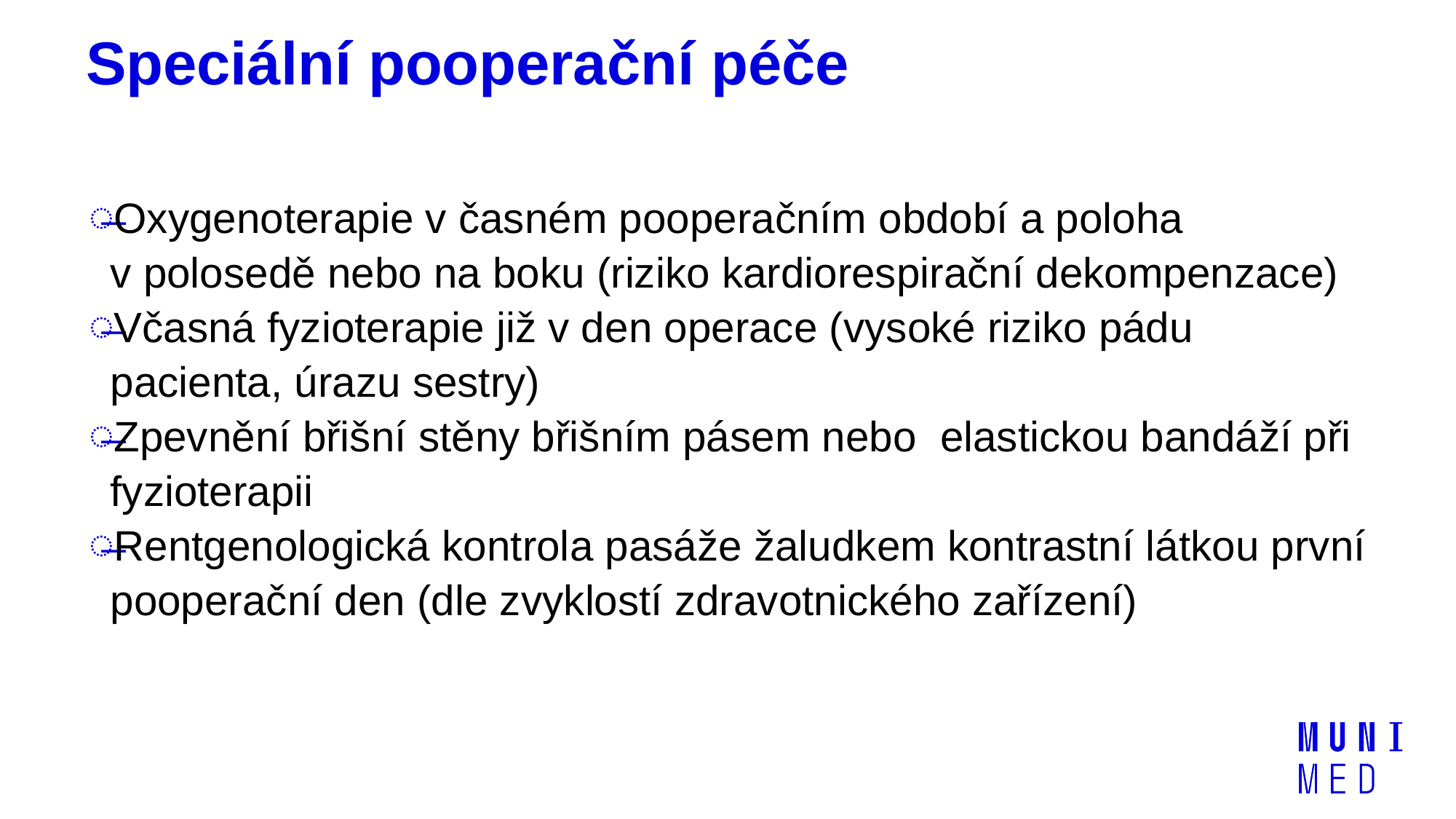

# Speciální pooperační péče
Oxygenoterapie v časném pooperačním období a poloha v polosedě nebo na boku (riziko kardiorespirační dekompenzace)
Včasná fyzioterapie již v den operace (vysoké riziko pádu pacienta, úrazu sestry)
Zpevnění břišní stěny břišním pásem nebo  elastickou bandáží při fyzioterapii
Rentgenologická kontrola pasáže žaludkem kontrastní látkou první pooperační den (dle zvyklostí zdravotnického zařízení)